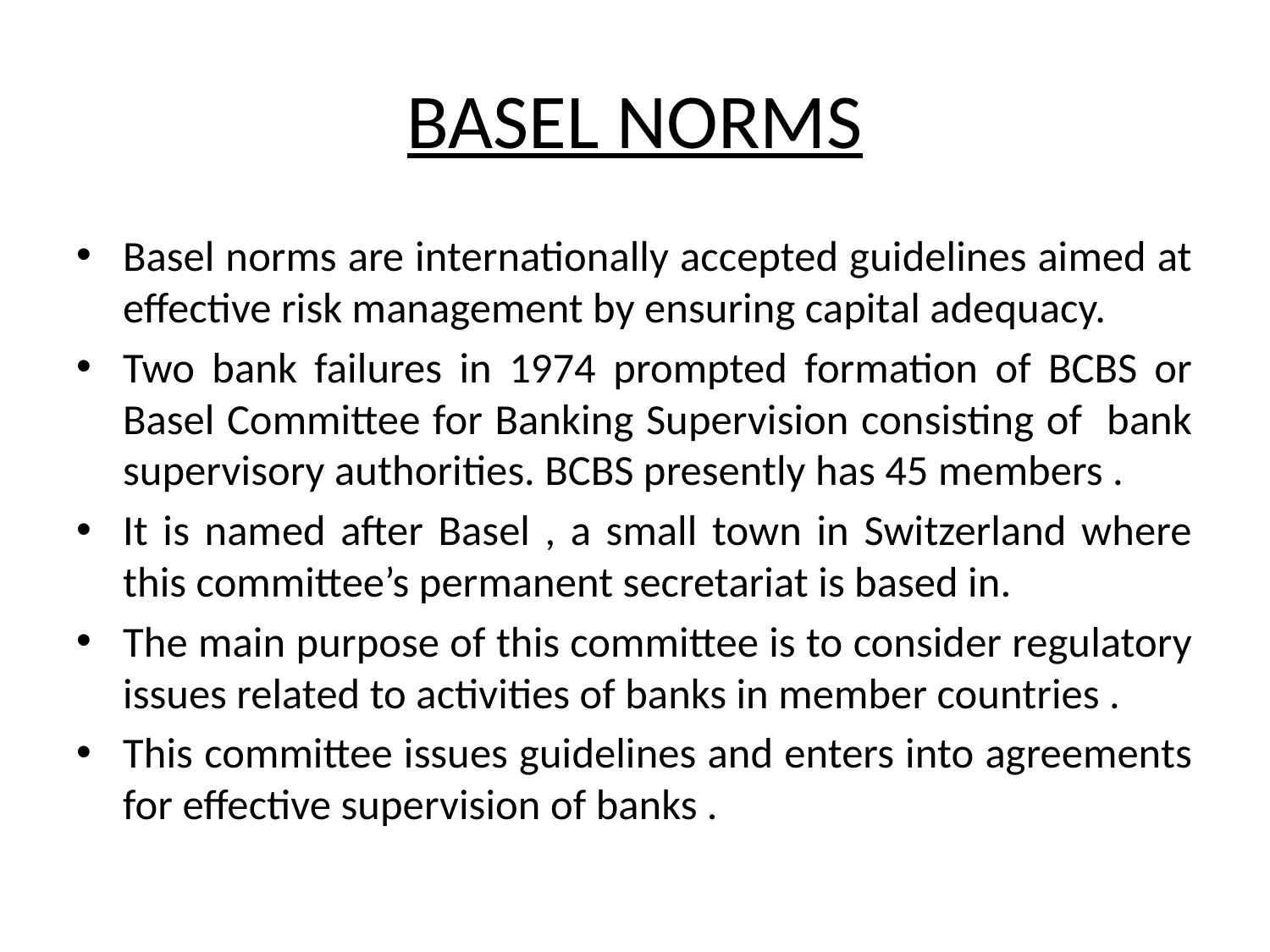

# BASEL NORMS
Basel norms are internationally accepted guidelines aimed at effective risk management by ensuring capital adequacy.
Two bank failures in 1974 prompted formation of BCBS or Basel Committee for Banking Supervision consisting of  bank supervisory authorities. BCBS presently has 45 members .
It is named after Basel , a small town in Switzerland where this committee’s permanent secretariat is based in.
The main purpose of this committee is to consider regulatory issues related to activities of banks in member countries .
This committee issues guidelines and enters into agreements for effective supervision of banks .